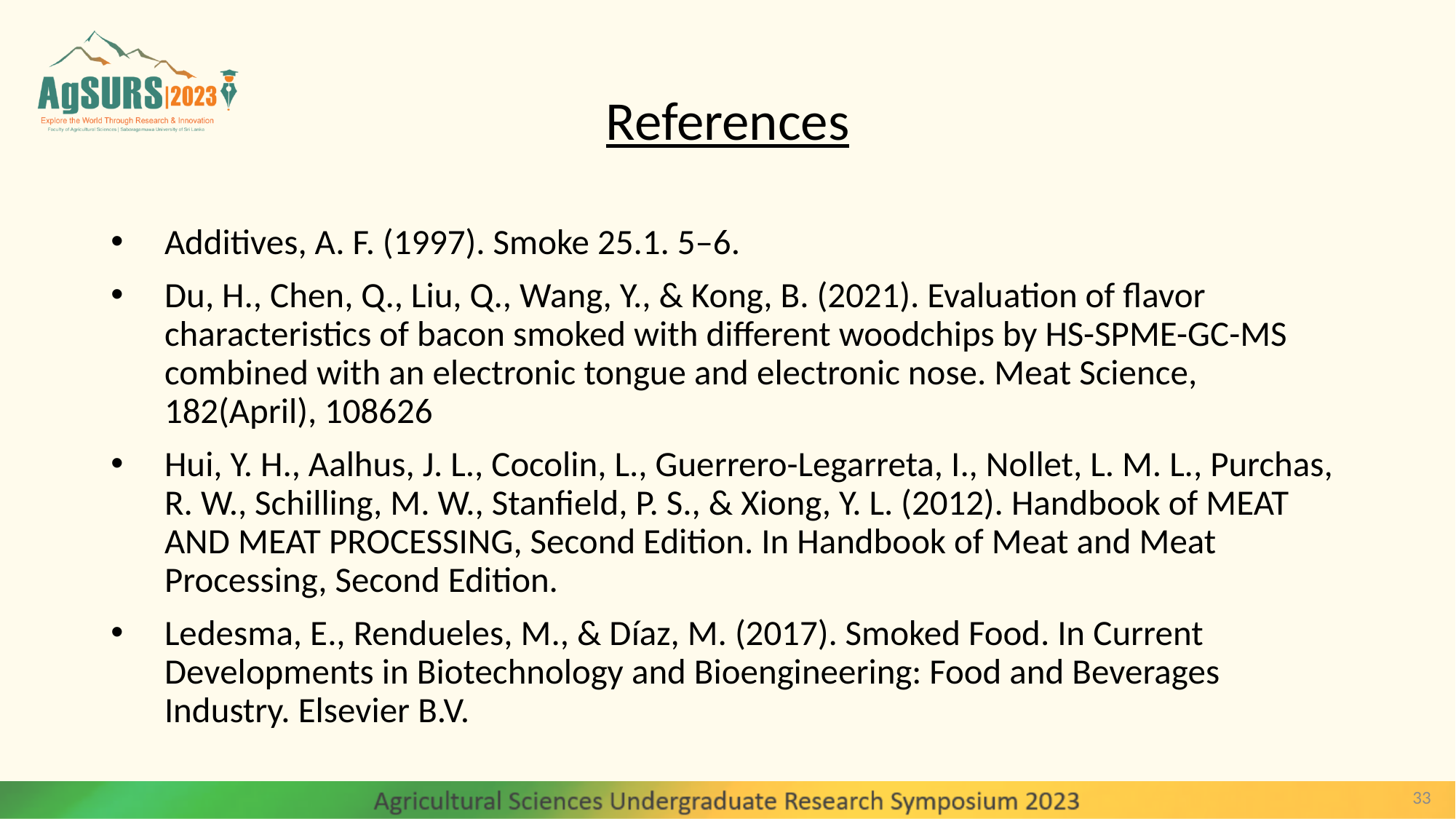

# References
Additives, A. F. (1997). Smoke 25.1. 5–6.
Du, H., Chen, Q., Liu, Q., Wang, Y., & Kong, B. (2021). Evaluation of flavor characteristics of bacon smoked with different woodchips by HS-SPME-GC-MS combined with an electronic tongue and electronic nose. Meat Science, 182(April), 108626
Hui, Y. H., Aalhus, J. L., Cocolin, L., Guerrero-Legarreta, I., Nollet, L. M. L., Purchas, R. W., Schilling, M. W., Stanfield, P. S., & Xiong, Y. L. (2012). Handbook of MEAT AND MEAT PROCESSING, Second Edition. In Handbook of Meat and Meat Processing, Second Edition.
Ledesma, E., Rendueles, M., & Díaz, M. (2017). Smoked Food. In Current Developments in Biotechnology and Bioengineering: Food and Beverages Industry. Elsevier B.V.

33